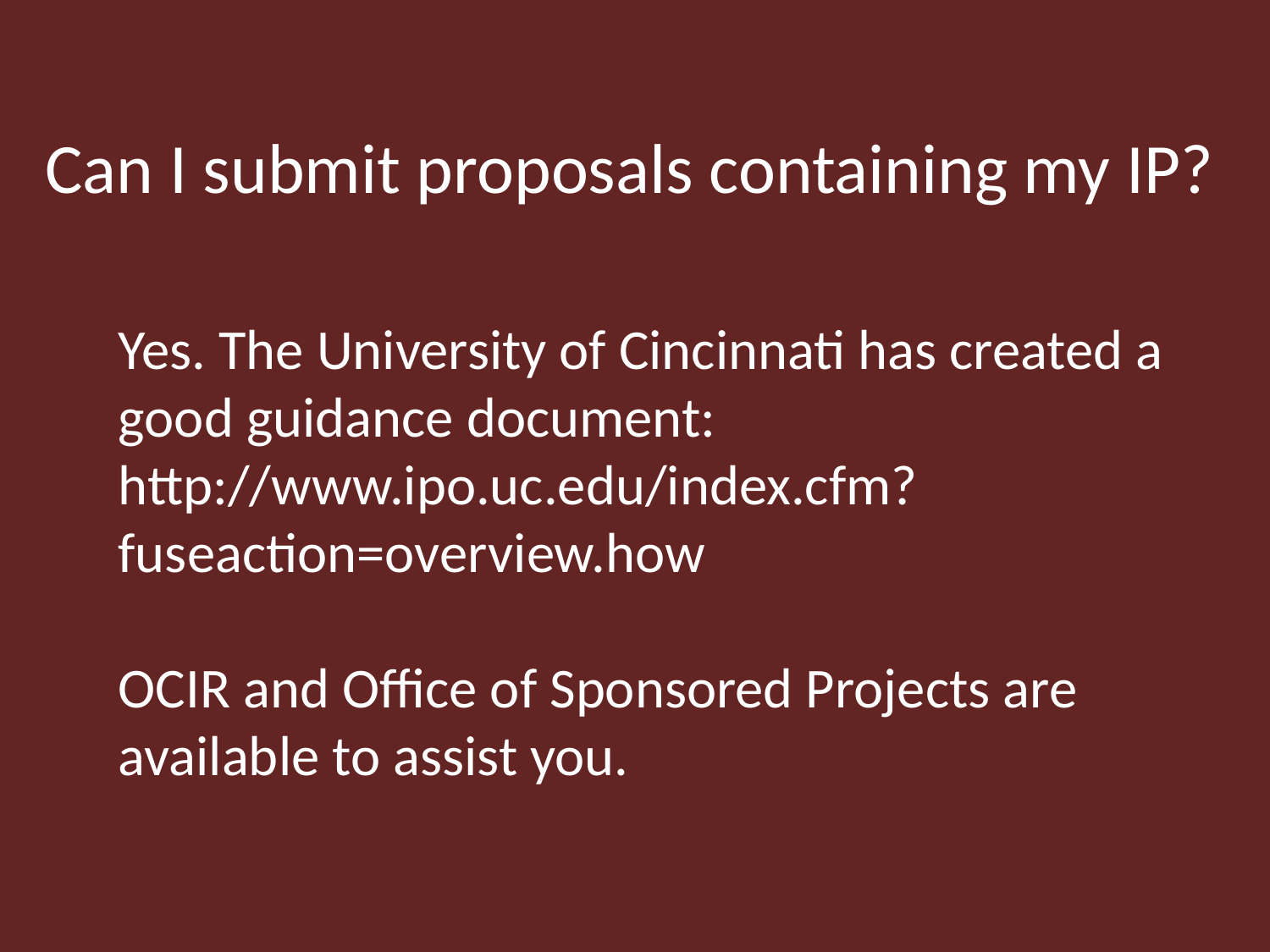

Can I submit proposals containing my IP?
Yes. The University of Cincinnati has created a good guidance document: http://www.ipo.uc.edu/index.cfm?fuseaction=overview.how

OCIR and Office of Sponsored Projects are available to assist you.